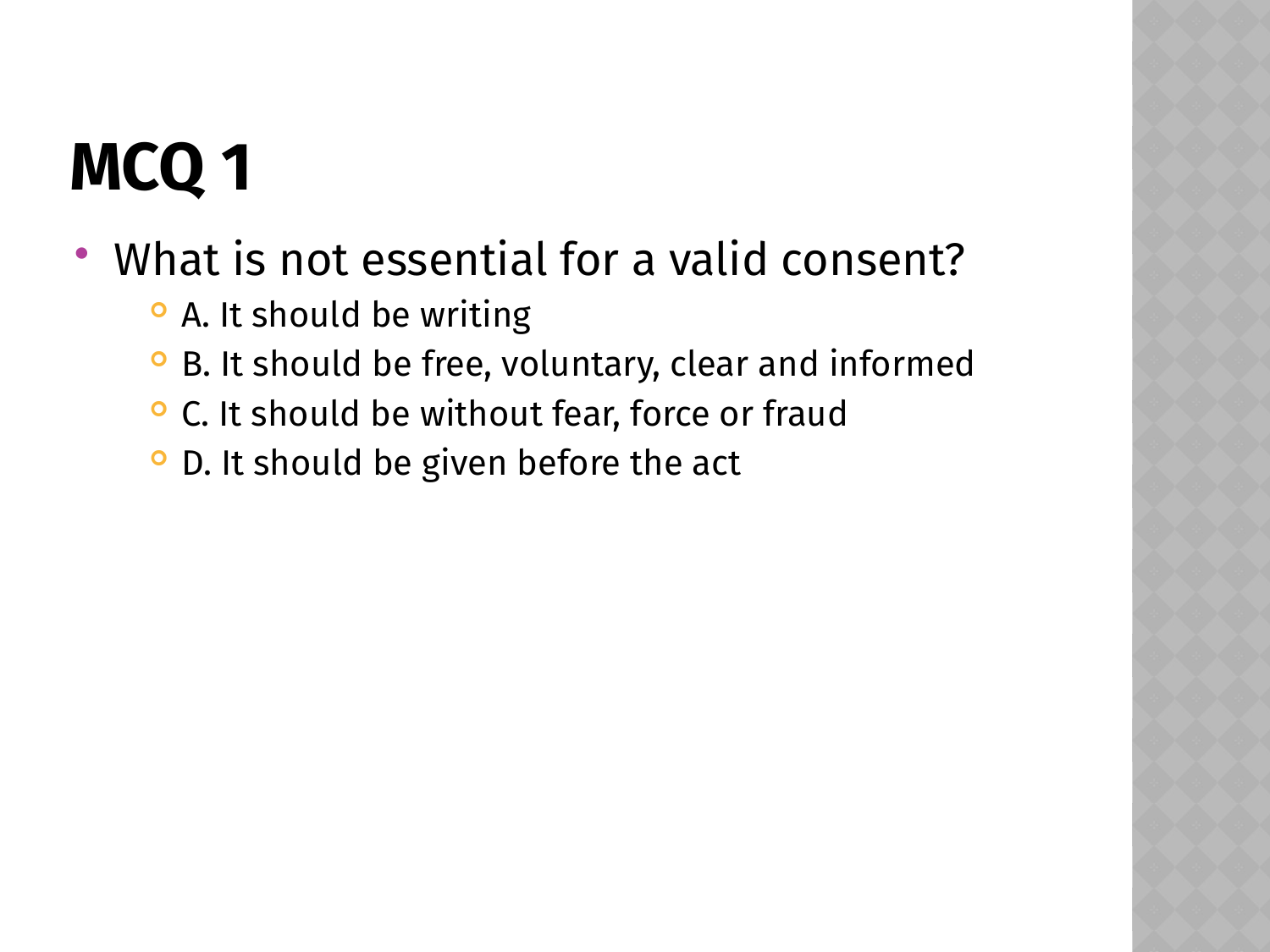

# Mcq 1
What is not essential for a valid consent?
A. It should be writing
B. It should be free, voluntary, clear and informed
C. It should be without fear, force or fraud
D. It should be given before the act